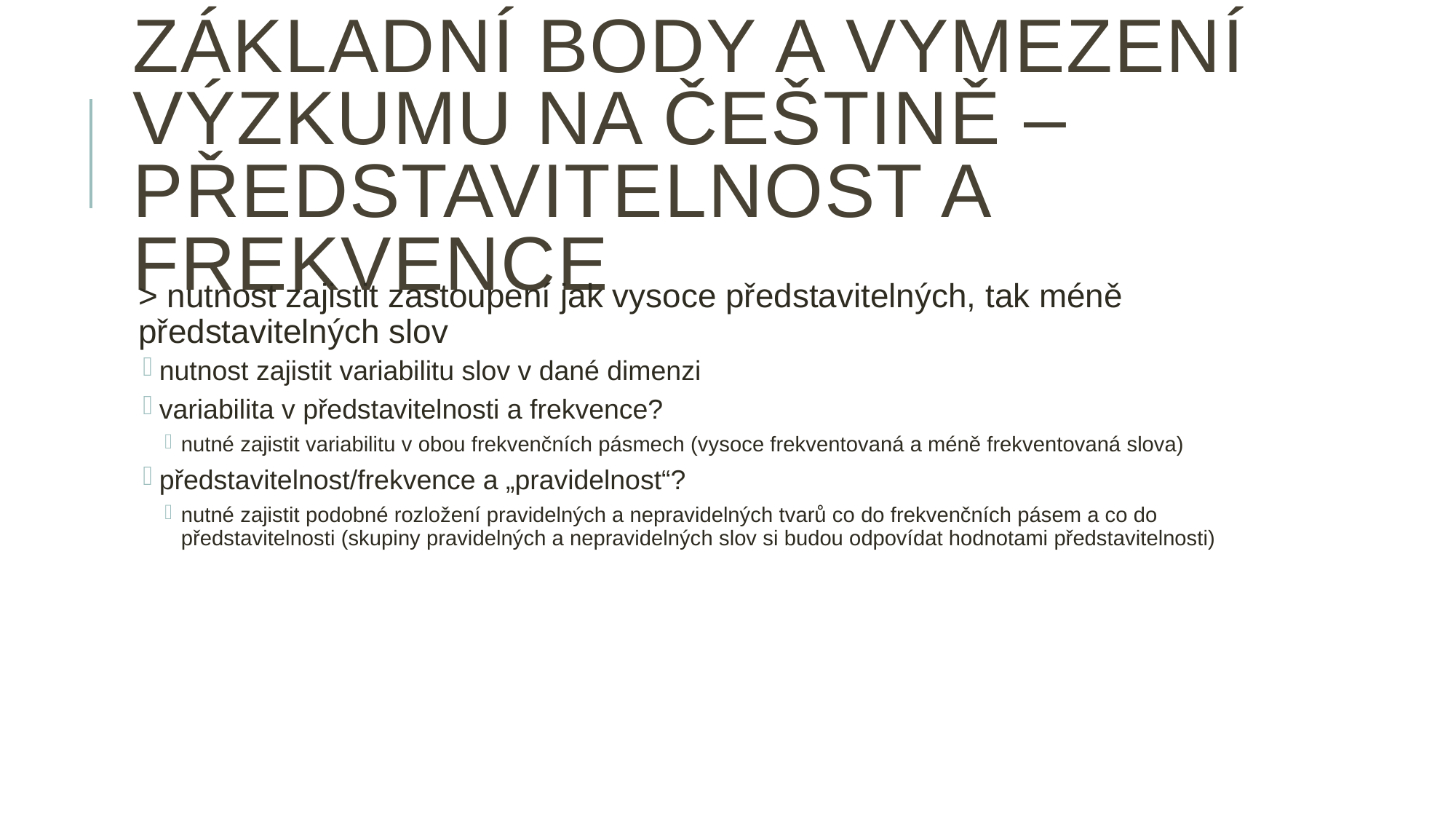

# ZÁKLADNÍ BODY A VYMEZENÍ VÝZKUMU NA ČEŠTINĚ – PŘEDSTAVITELNOST A FREKVENCE
> nutnost zajistit zastoupení jak vysoce představitelných, tak méně představitelných slov
nutnost zajistit variabilitu slov v dané dimenzi
variabilita v představitelnosti a frekvence?
nutné zajistit variabilitu v obou frekvenčních pásmech (vysoce frekventovaná a méně frekventovaná slova)
představitelnost/frekvence a „pravidelnost“?
nutné zajistit podobné rozložení pravidelných a nepravidelných tvarů co do frekvenčních pásem a co do představitelnosti (skupiny pravidelných a nepravidelných slov si budou odpovídat hodnotami představitelnosti)